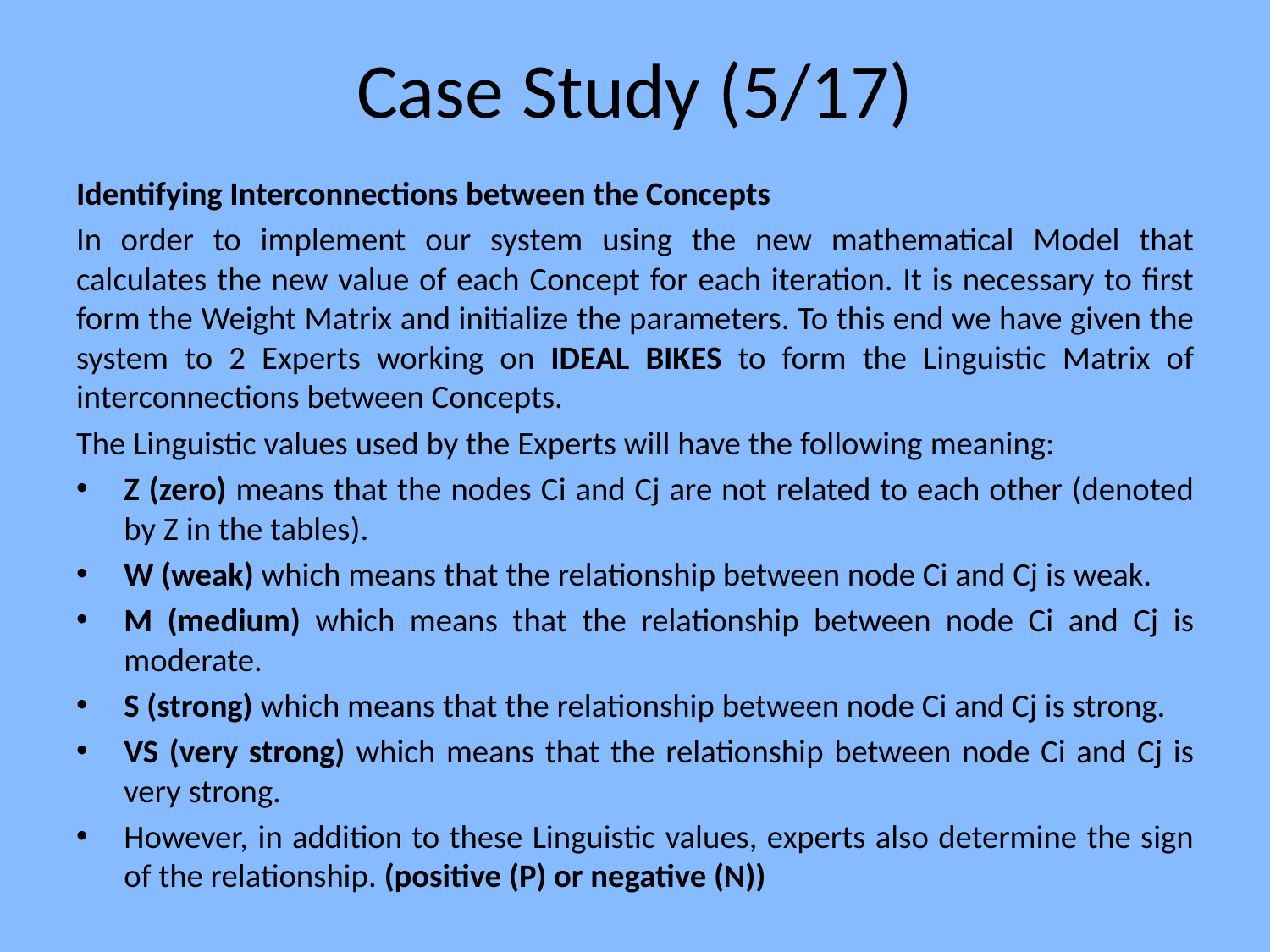

# Case Study (5/17)
Identifying Interconnections between the Concepts
In order to implement our system using the new mathematical Model that calculates the new value of each Concept for each iteration. It is necessary to first form the Weight Matrix and initialize the parameters. To this end we have given the system to 2 Experts working on IDEAL BIKES to form the Linguistic Matrix of interconnections between Concepts.
The Linguistic values ​​used by the Experts will have the following meaning:
Z (zero) means that the nodes Ci and Cj are not related to each other (denoted by Z in the tables).
W (weak) which means that the relationship between node Ci and Cj is weak.
M (medium) which means that the relationship between node Ci and Cj is moderate.
S (strong) which means that the relationship between node Ci and Cj is strong.
VS (very strong) which means that the relationship between node Ci and Cj is very strong.
However, in addition to these Linguistic values, experts also determine the sign of the relationship. (positive (P) or negative (N))